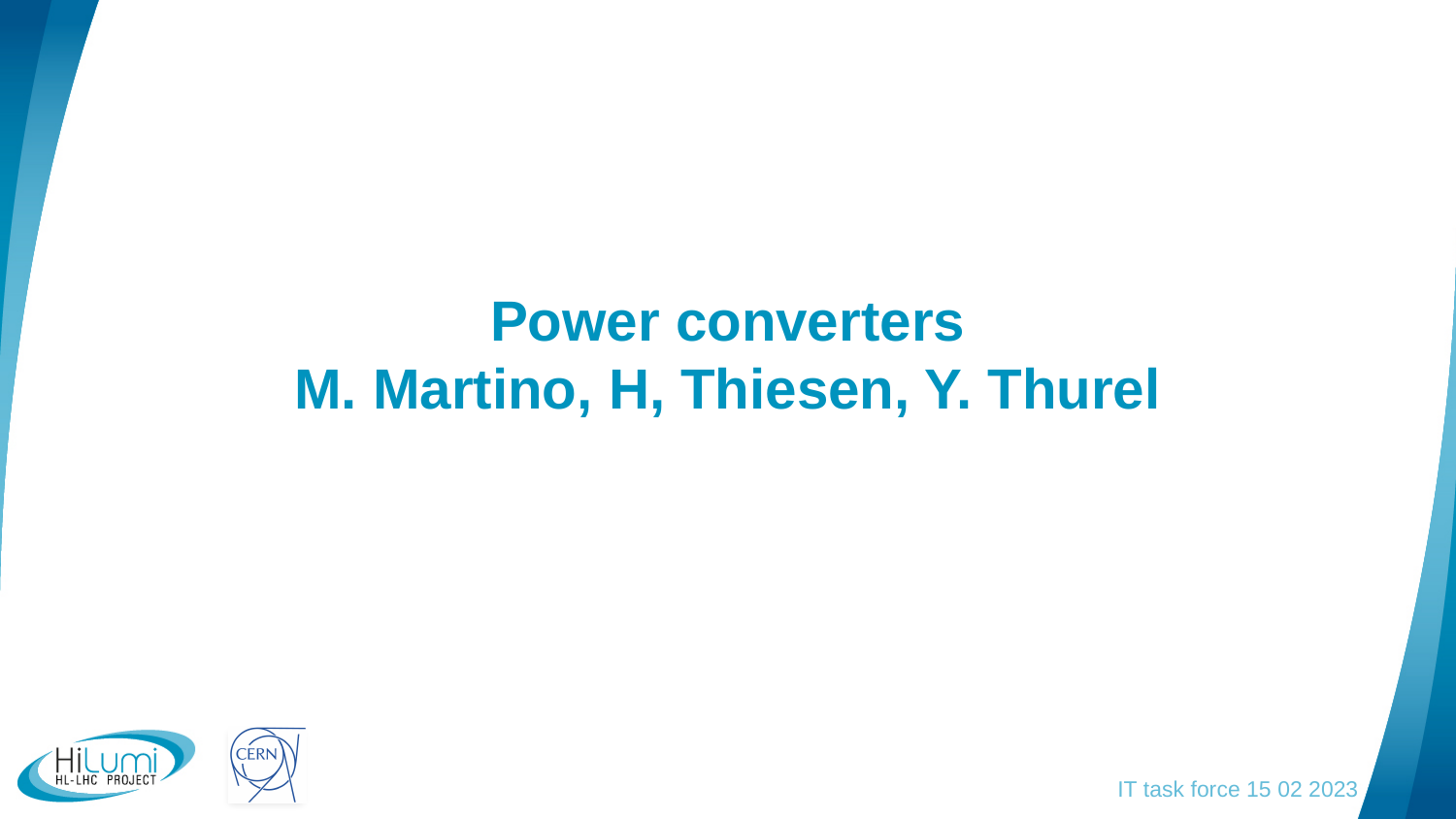

# Power converters M. Martino, H, Thiesen, Y. Thurel
IT task force 15 02 2023